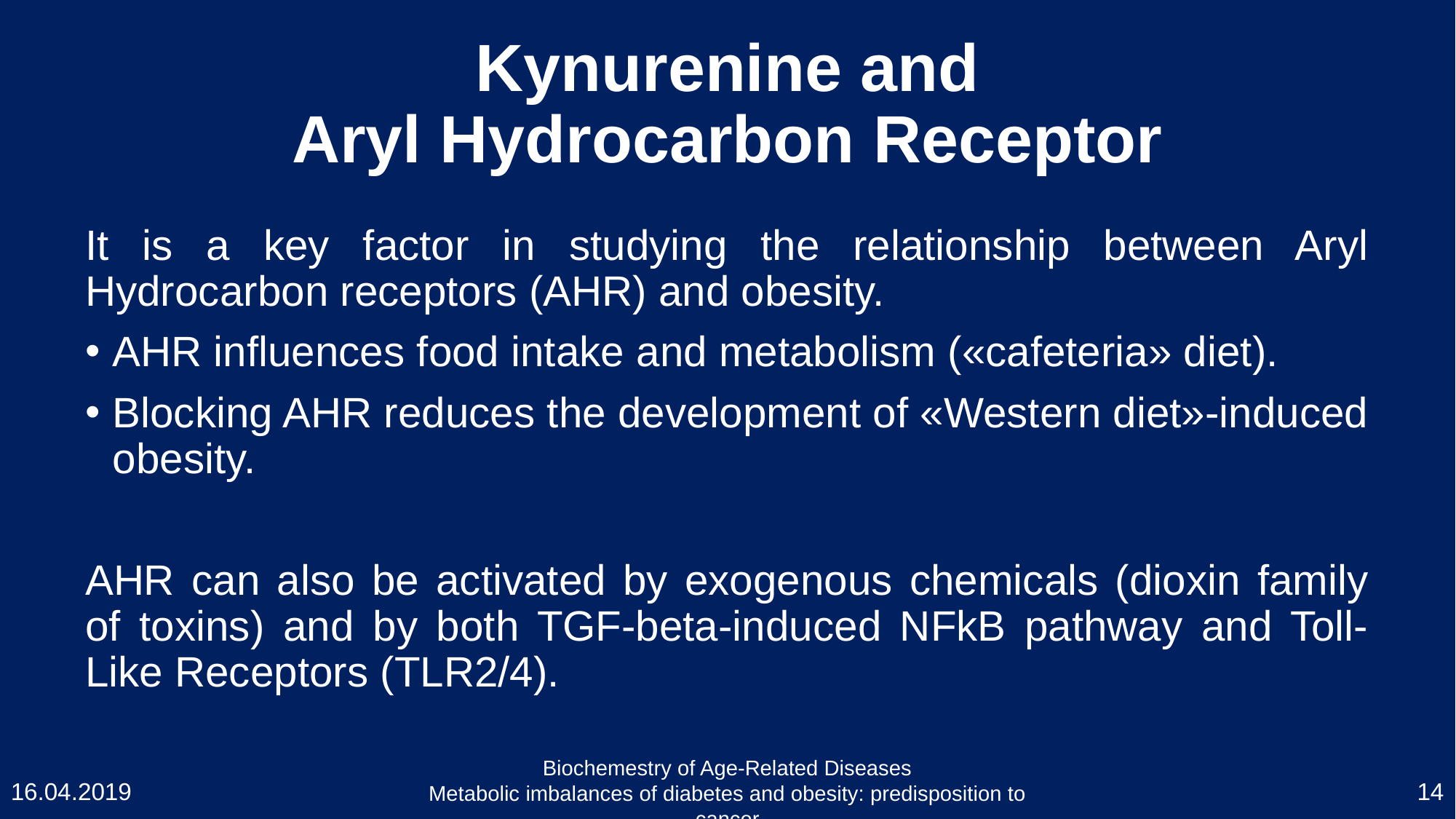

# Kynurenine and Aryl Hydrocarbon Receptor
It is a key factor in studying the relationship between Aryl Hydrocarbon receptors (AHR) and obesity.
AHR influences food intake and metabolism («cafeteria» diet).
Blocking AHR reduces the development of «Western diet»-induced obesity.

AHR can also be activated by exogenous chemicals (dioxin family of toxins) and by both TGF-beta-induced NFkB pathway and Toll-Like Receptors (TLR2/4).
Biochemestry of Age-Related Diseases
Metabolic imbalances of diabetes and obesity: predisposition to cancer
16.04.2019
14